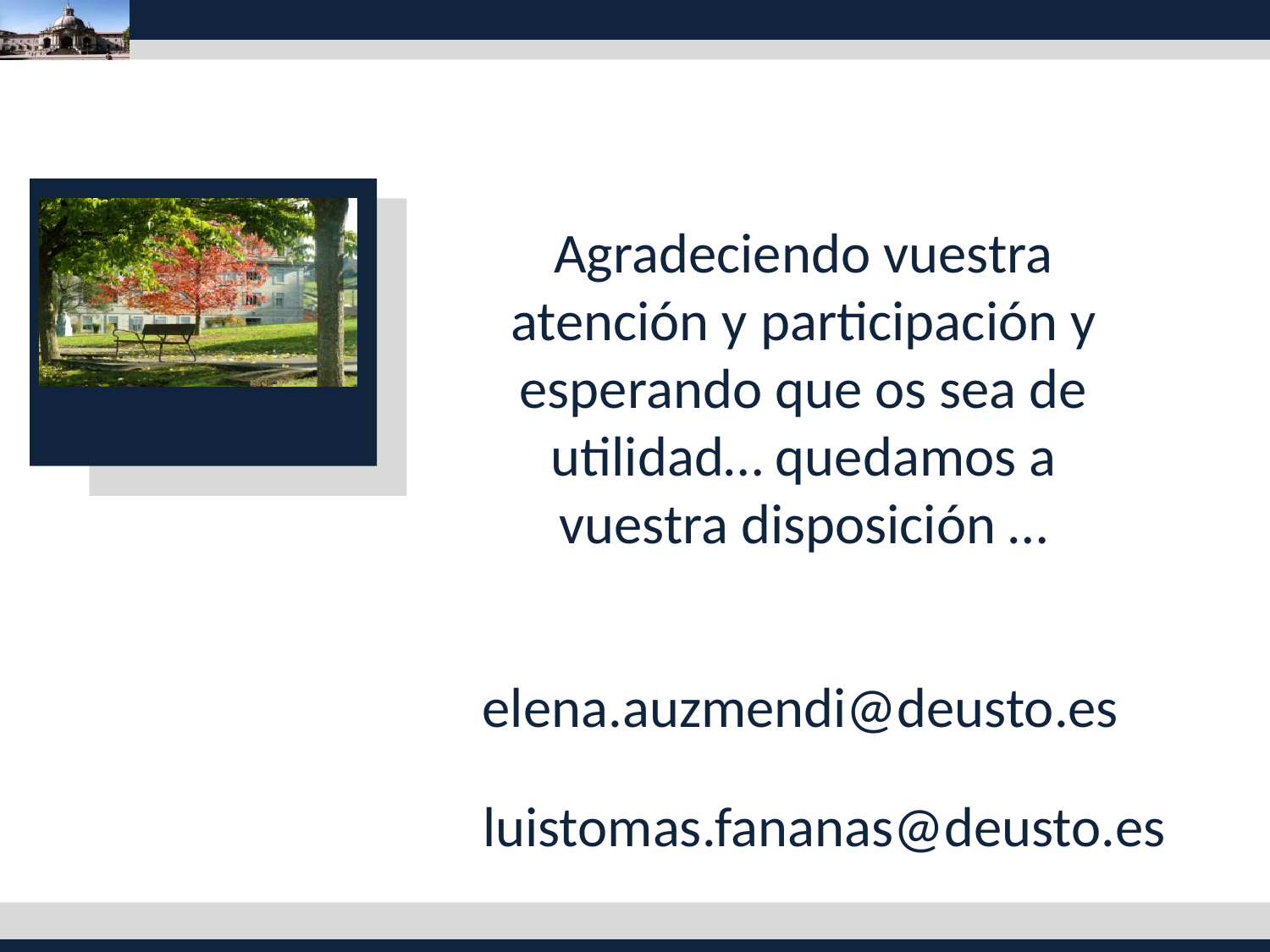

Agradeciendo vuestra atención y participación y esperando que os sea de utilidad… quedamos a vuestra disposición …
elena.auzmendi@deusto.es
luistomas.fananas@deusto.es